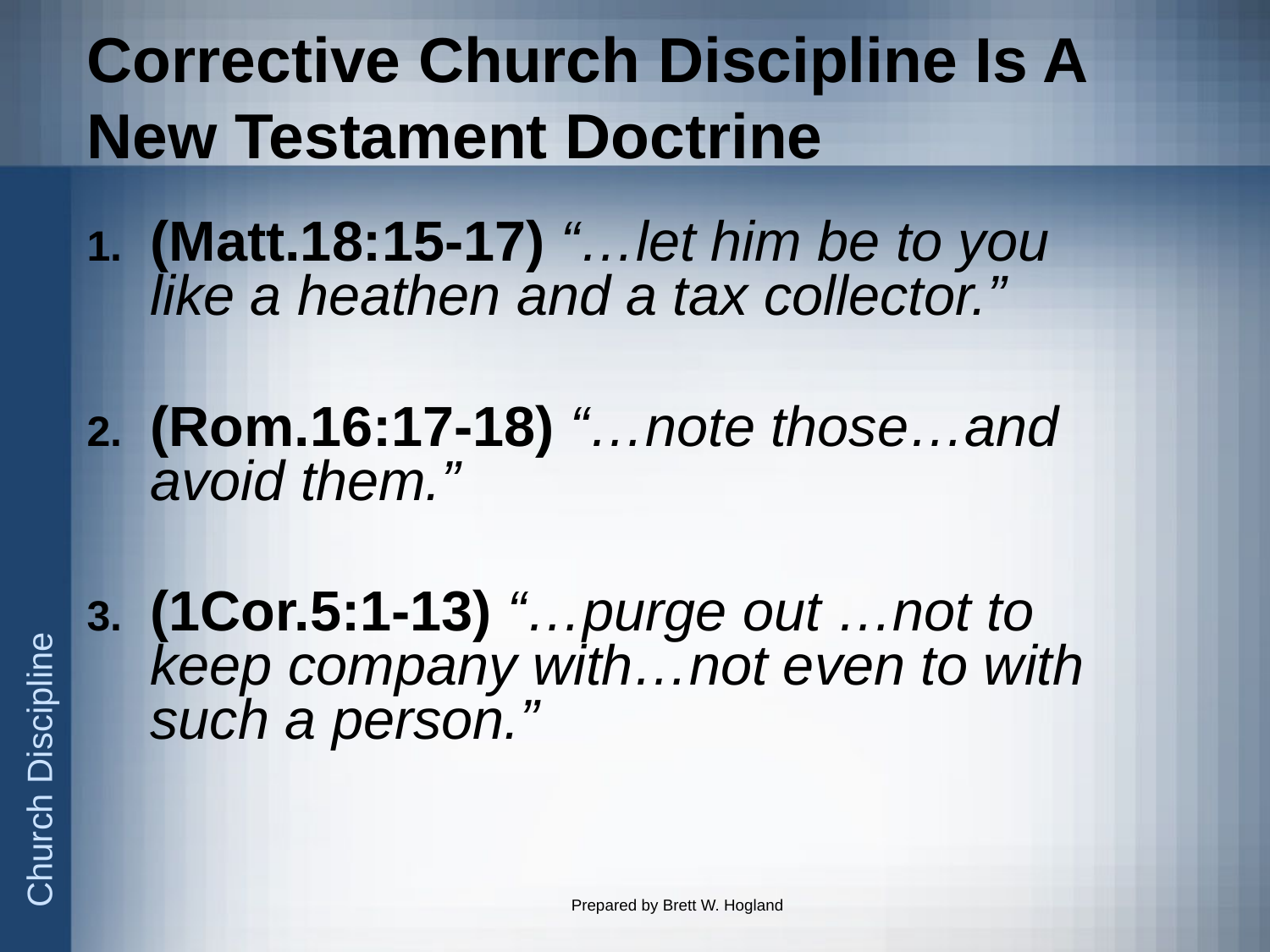

# Corrective Church Discipline Is A New Testament Doctrine
(Matt.18:15-17) “…let him be to you like a heathen and a tax collector.”

(Rom.16:17-18) “…note those…and avoid them.”

(1Cor.5:1-13) “…purge out …not to keep company with…not even to with such a person.”
Prepared by Brett W. Hogland